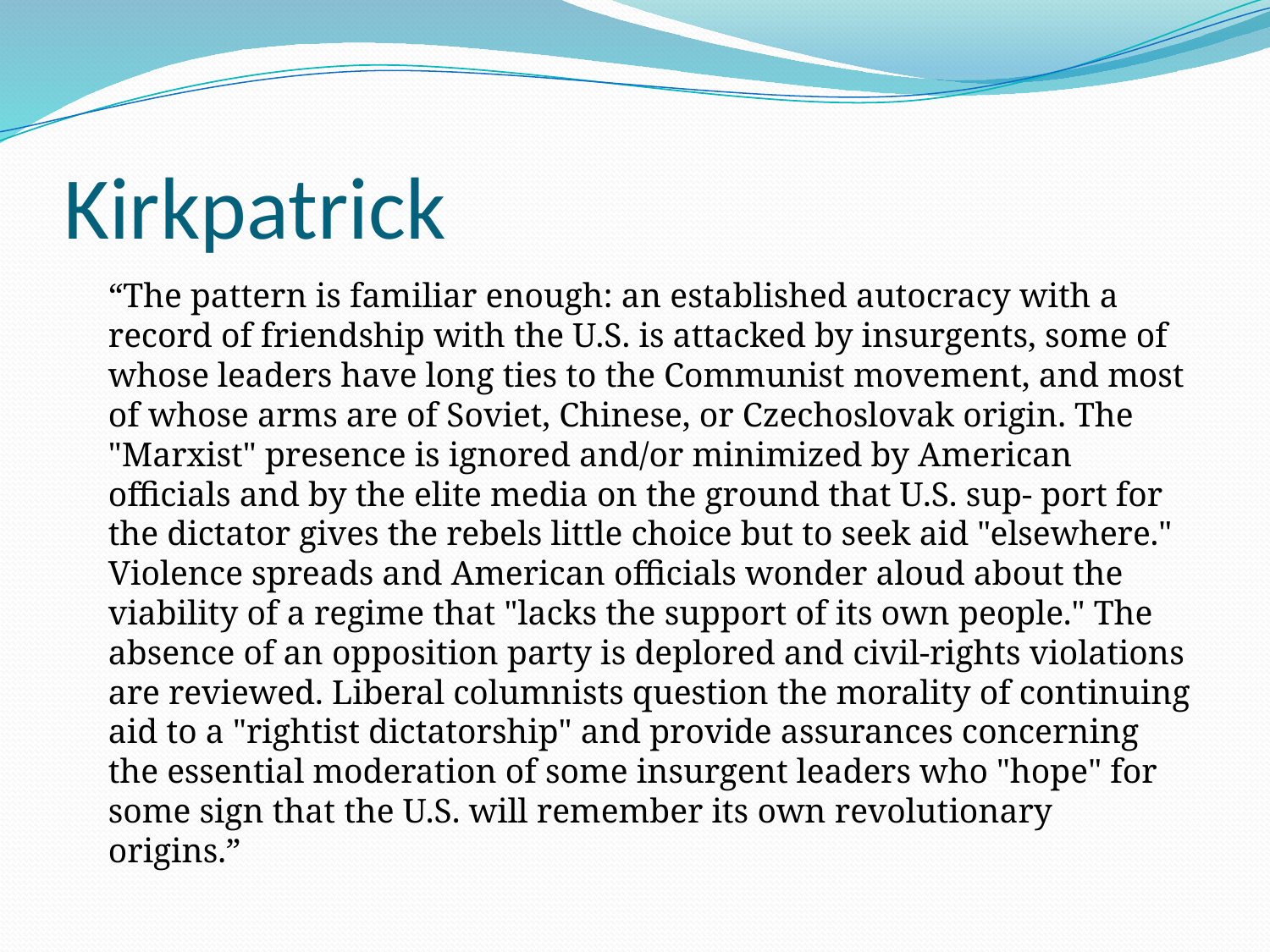

# Kirkpatrick
	“The pattern is familiar enough: an established autocracy with a record of friendship with the U.S. is attacked by insurgents, some of whose leaders have long ties to the Communist movement, and most of whose arms are of Soviet, Chinese, or Czechoslovak origin. The "Marxist" presence is ignored and/or minimized by American officials and by the elite media on the ground that U.S. sup- port for the dictator gives the rebels little choice but to seek aid "elsewhere." Violence spreads and American officials wonder aloud about the viability of a regime that "lacks the support of its own people." The absence of an opposition party is deplored and civil-rights violations are reviewed. Liberal columnists question the morality of continuing aid to a "rightist dictatorship" and provide assurances concerning the essential moderation of some insurgent leaders who "hope" for some sign that the U.S. will remember its own revolutionary origins.”